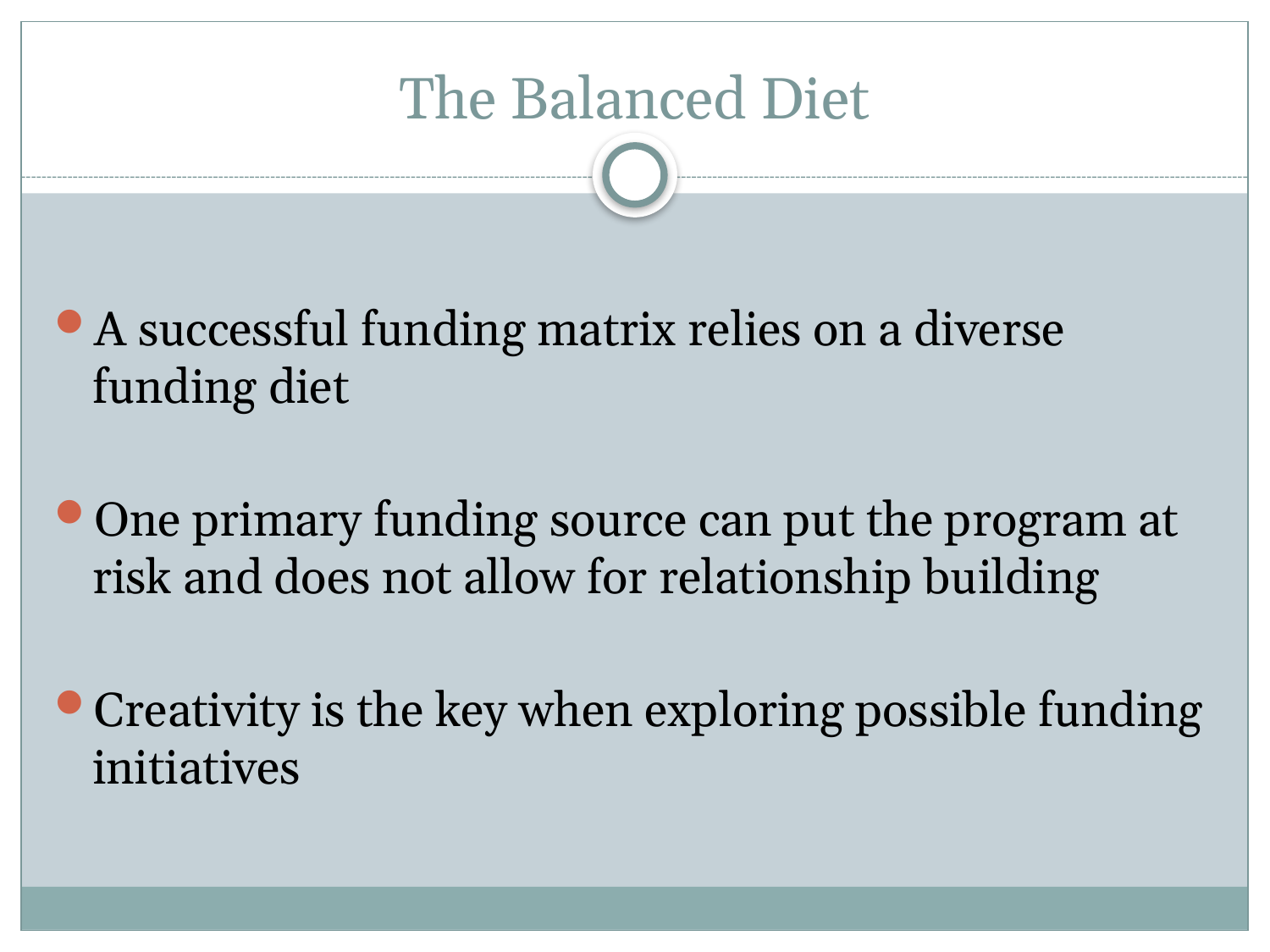

# The Balanced Diet
A successful funding matrix relies on a diverse funding diet

One primary funding source can put the program at risk and does not allow for relationship building

Creativity is the key when exploring possible funding initiatives